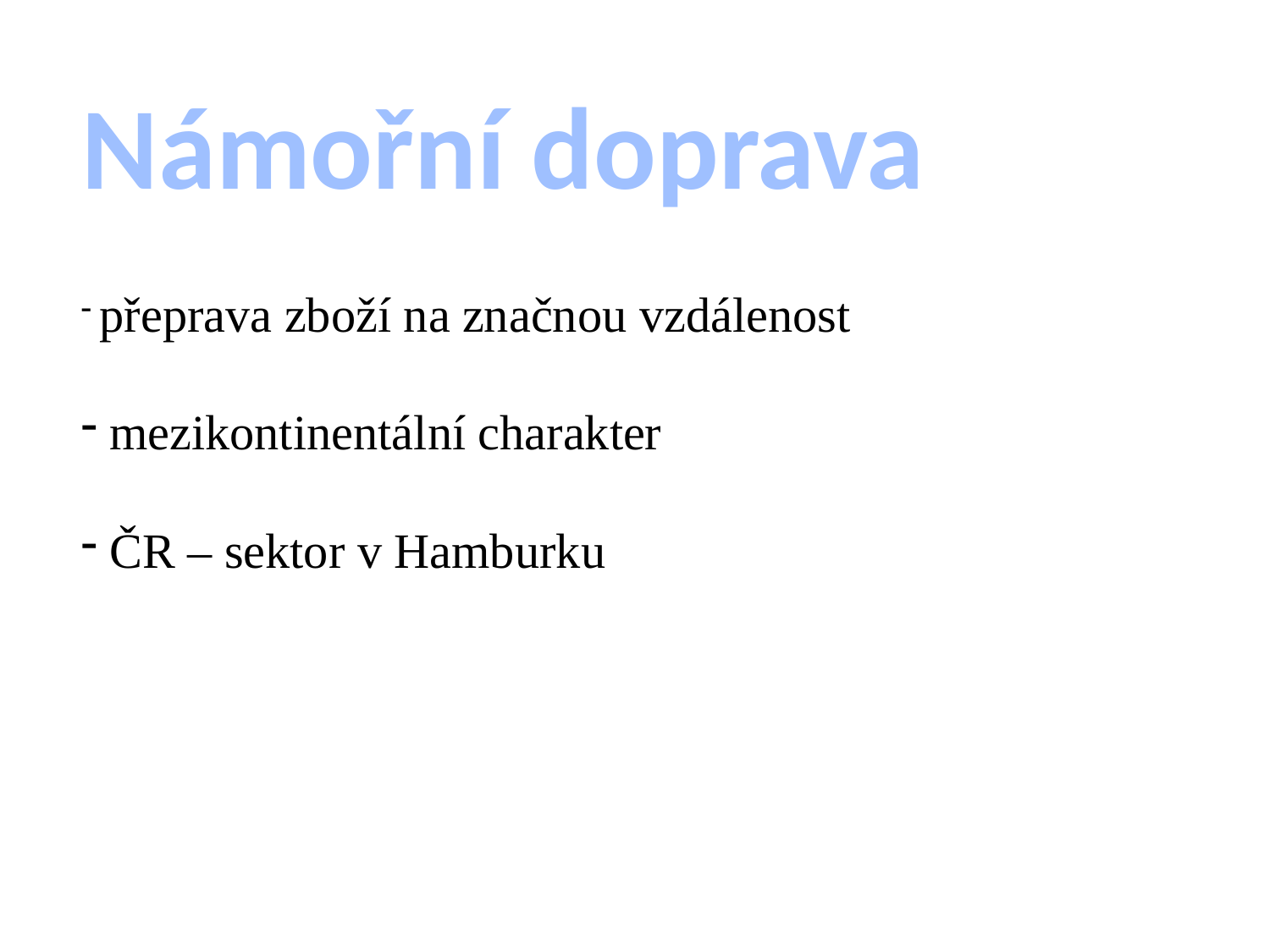

Námořní doprava
 přeprava zboží na značnou vzdálenost

 mezikontinentální charakter

 ČR – sektor v Hamburku